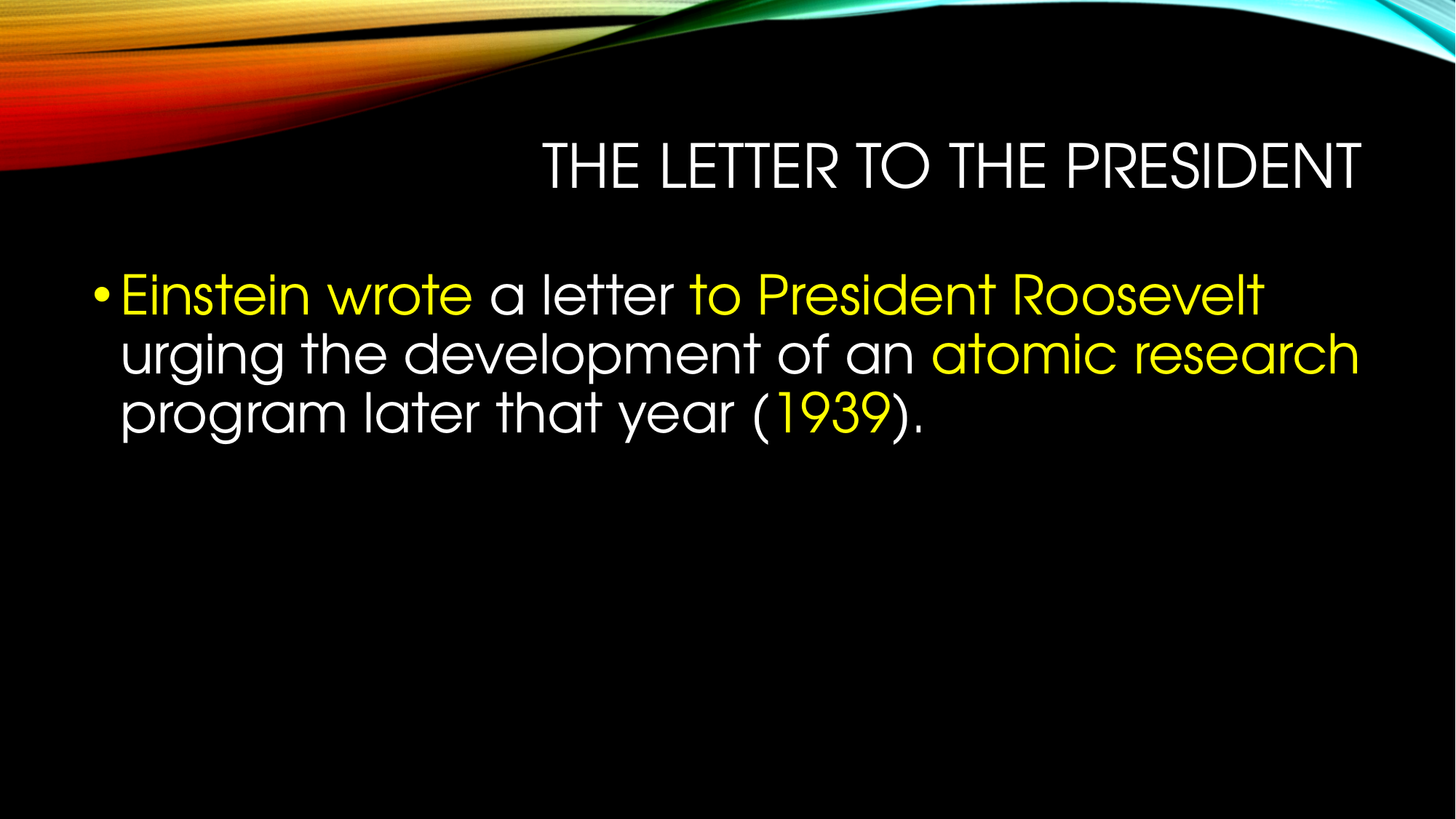

# The letter to the president
Einstein wrote a letter to President Roosevelt urging the development of an atomic research program later that year (1939).